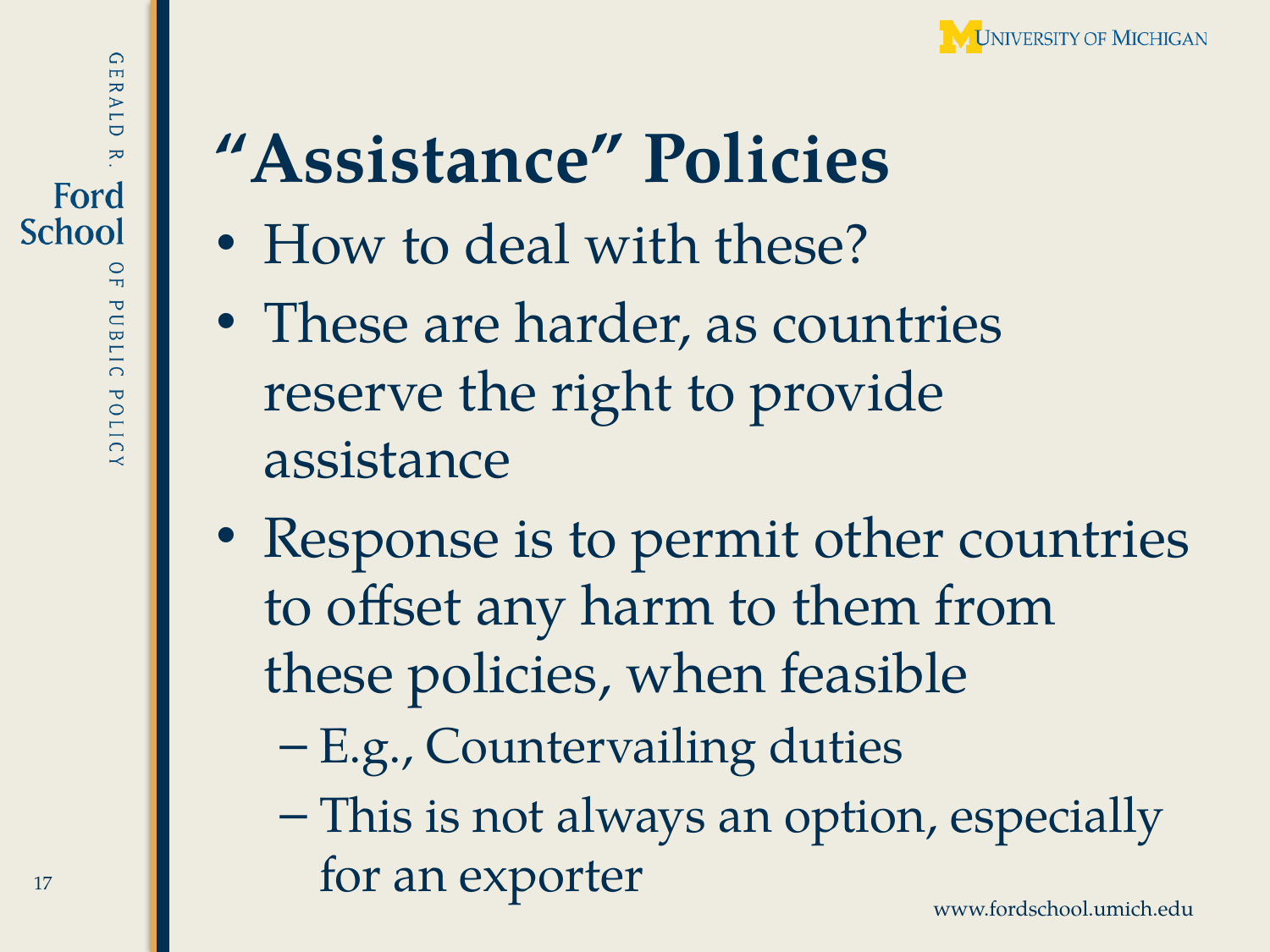

# “Assistance” Policies
How to deal with these?
These are harder, as countries reserve the right to provide assistance
Response is to permit other countries to offset any harm to them from these policies, when feasible
E.g., Countervailing duties
This is not always an option, especially for an exporter

17